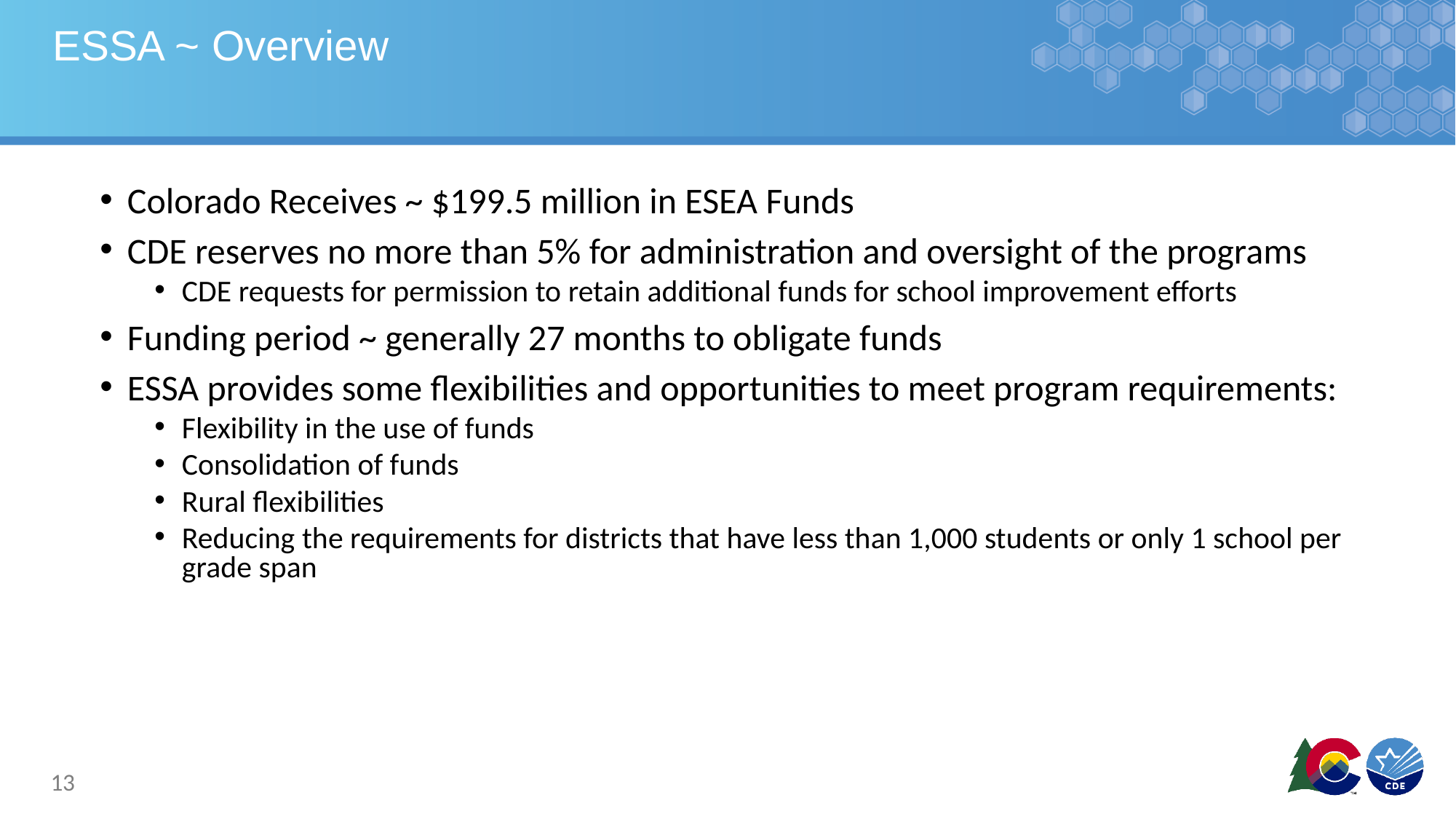

# ESSA ~ Overview
Colorado Receives ~ $199.5 million in ESEA Funds
CDE reserves no more than 5% for administration and oversight of the programs
CDE requests for permission to retain additional funds for school improvement efforts
Funding period ~ generally 27 months to obligate funds
ESSA provides some flexibilities and opportunities to meet program requirements:
Flexibility in the use of funds
Consolidation of funds
Rural flexibilities
Reducing the requirements for districts that have less than 1,000 students or only 1 school per grade span
13